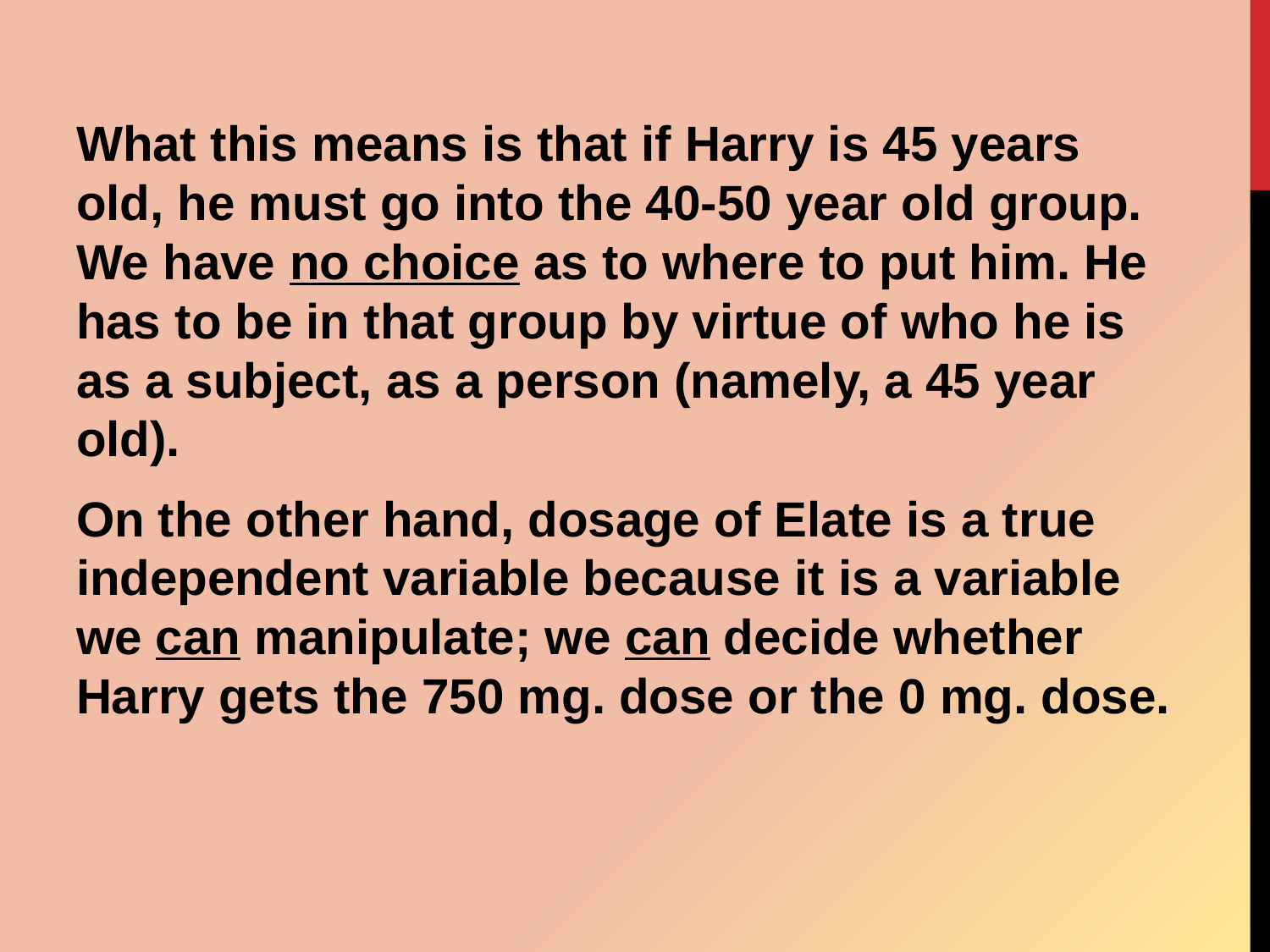

What this means is that if Harry is 45 years old, he must go into the 40-50 year old group. We have no choice as to where to put him. He has to be in that group by virtue of who he is as a subject, as a person (namely, a 45 year old).
On the other hand, dosage of Elate is a true independent variable because it is a variable we can manipulate; we can decide whether Harry gets the 750 mg. dose or the 0 mg. dose.